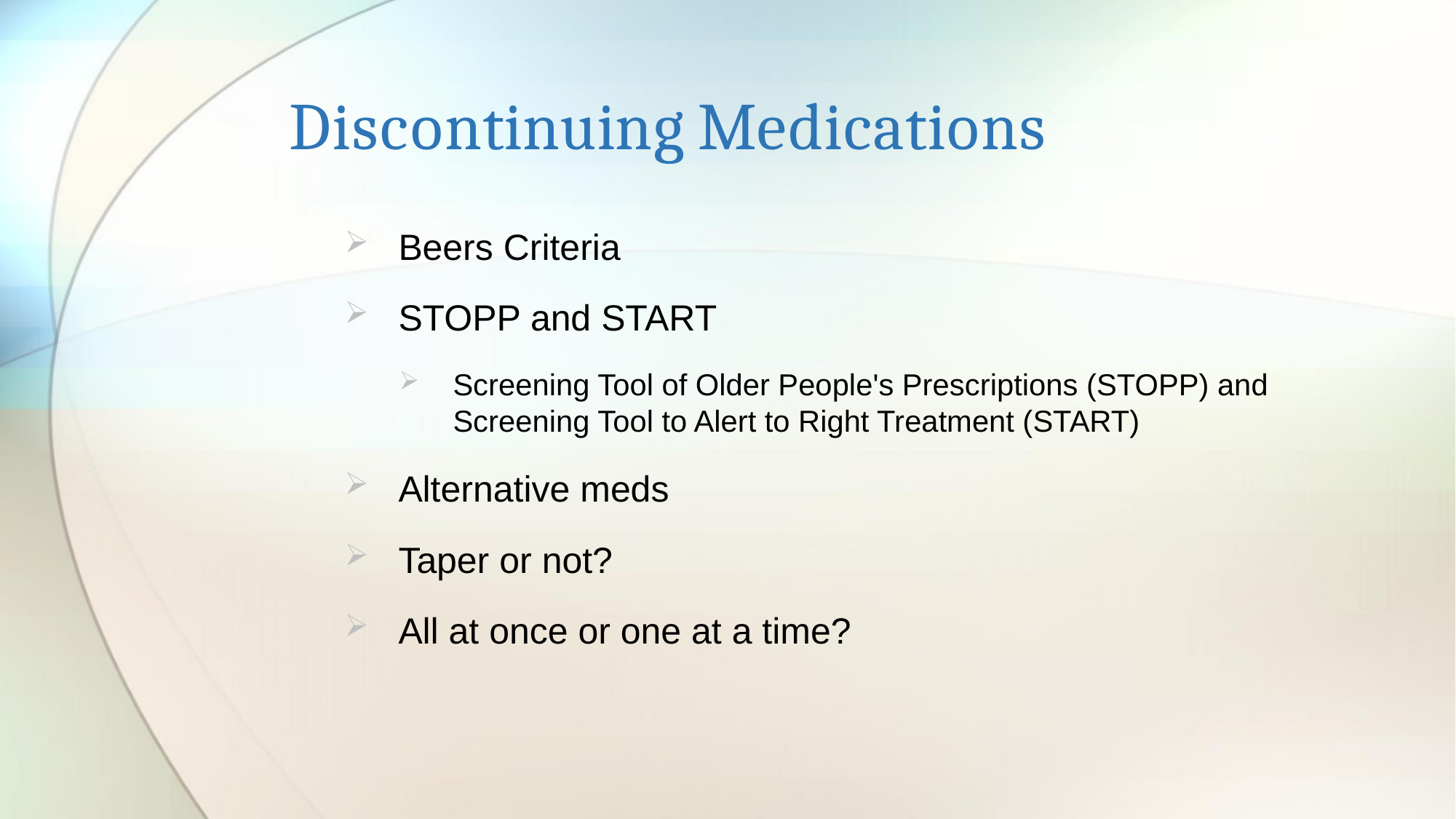

# Discontinuing Medications
Beers Criteria
STOPP and START
Screening Tool of Older People's Prescriptions (STOPP) and Screening Tool to Alert to Right Treatment (START)
Alternative meds
Taper or not?
All at once or one at a time?